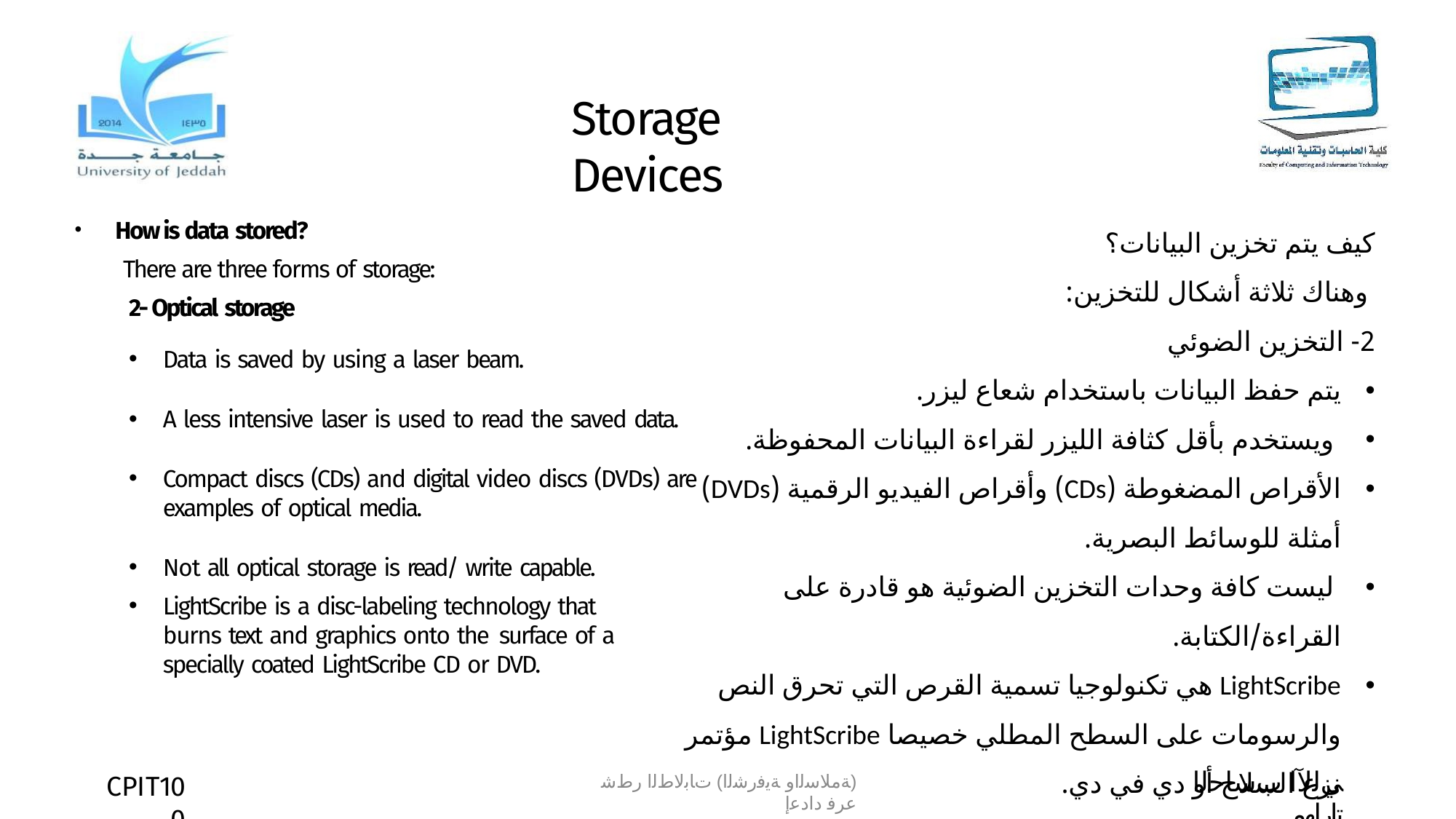

# Storage Devices
How is data stored?
There are three forms of storage:
2- Optical storage
Data is saved by using a laser beam.
A less intensive laser is used to read the saved data.
Compact discs (CDs) and digital video discs (DVDs) are examples of optical media.
Not all optical storage is read/ write capable.
LightScribe is a disc-labeling technology that burns text and graphics onto the  surface of a specially coated LightScribe CD or DVD.
كيف يتم تخزين البيانات؟
 وهناك ثلاثة أشكال للتخزين:
2- التخزين الضوئي
يتم حفظ البيانات باستخدام شعاع ليزر.
 ويستخدم بأقل كثافة الليزر لقراءة البيانات المحفوظة.
الأقراص المضغوطة (CDs) وأقراص الفيديو الرقمية (DVDs) أمثلة للوسائط البصرية.
 ليست كافة وحدات التخزين الضوئية هو قادرة على القراءة/الكتابة.
LightScribe هي تكنولوجيا تسمية القرص التي تحرق النص والرسومات على السطح المطلي خصيصا LightScribe مؤتمر نزع السلاح أو دي في دي.
ﻲﻟﻵا بﺳﺎﺣﻟا تارﺎﮭﻣ
CPIT100
(ﺔﻣﻼﺳﻟاو ﺔﯾﻓرﺷﻟا) تﺎﺑﻟﺎطﻟا رطﺷ عرﻓ دادﻋإ